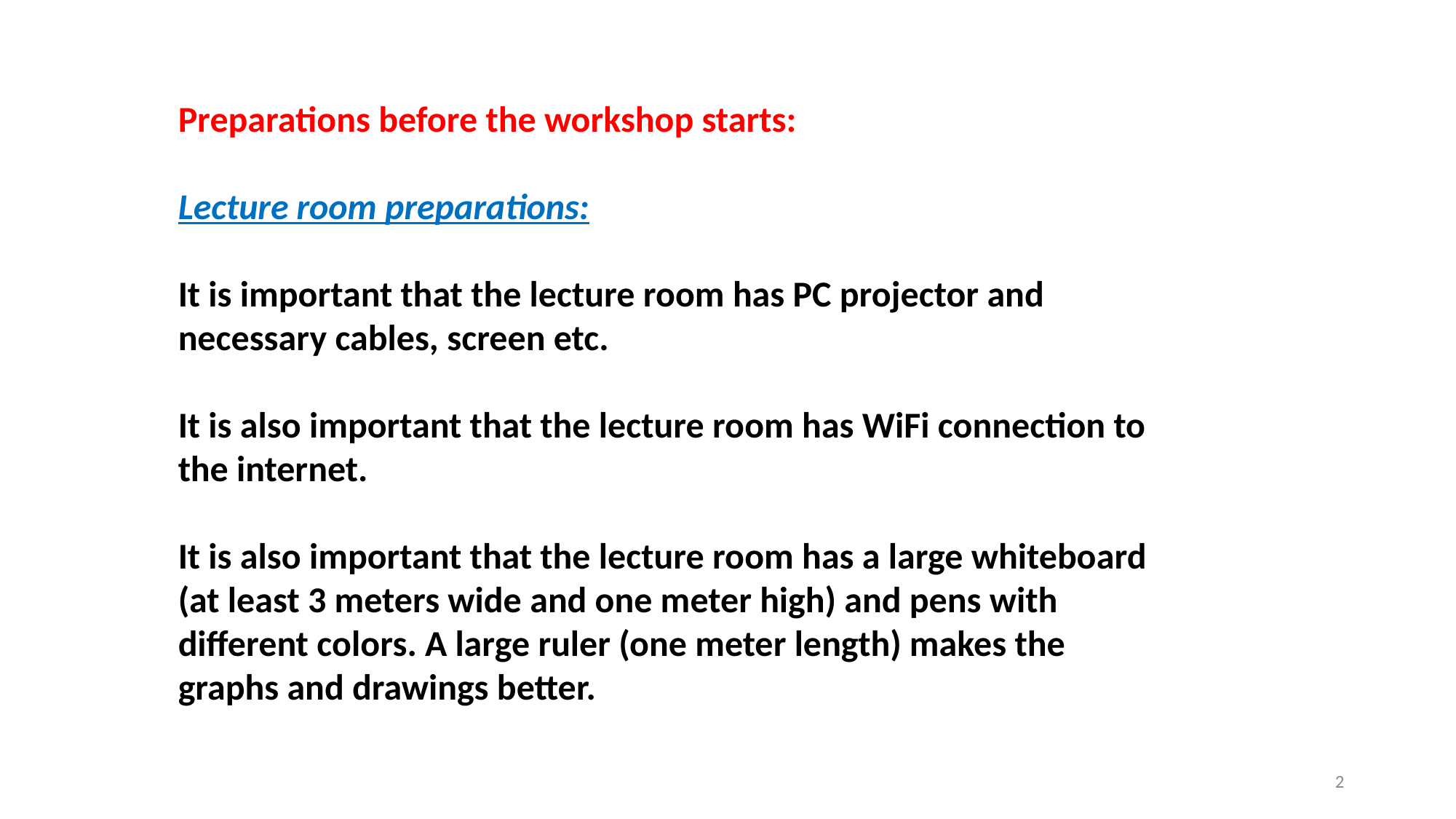

Preparations before the workshop starts:

Lecture room preparations:

It is important that the lecture room has PC projector and necessary cables, screen etc.

It is also important that the lecture room has WiFi connection to the internet.

It is also important that the lecture room has a large whiteboard (at least 3 meters wide and one meter high) and pens with different colors. A large ruler (one meter length) makes the graphs and drawings better.
2